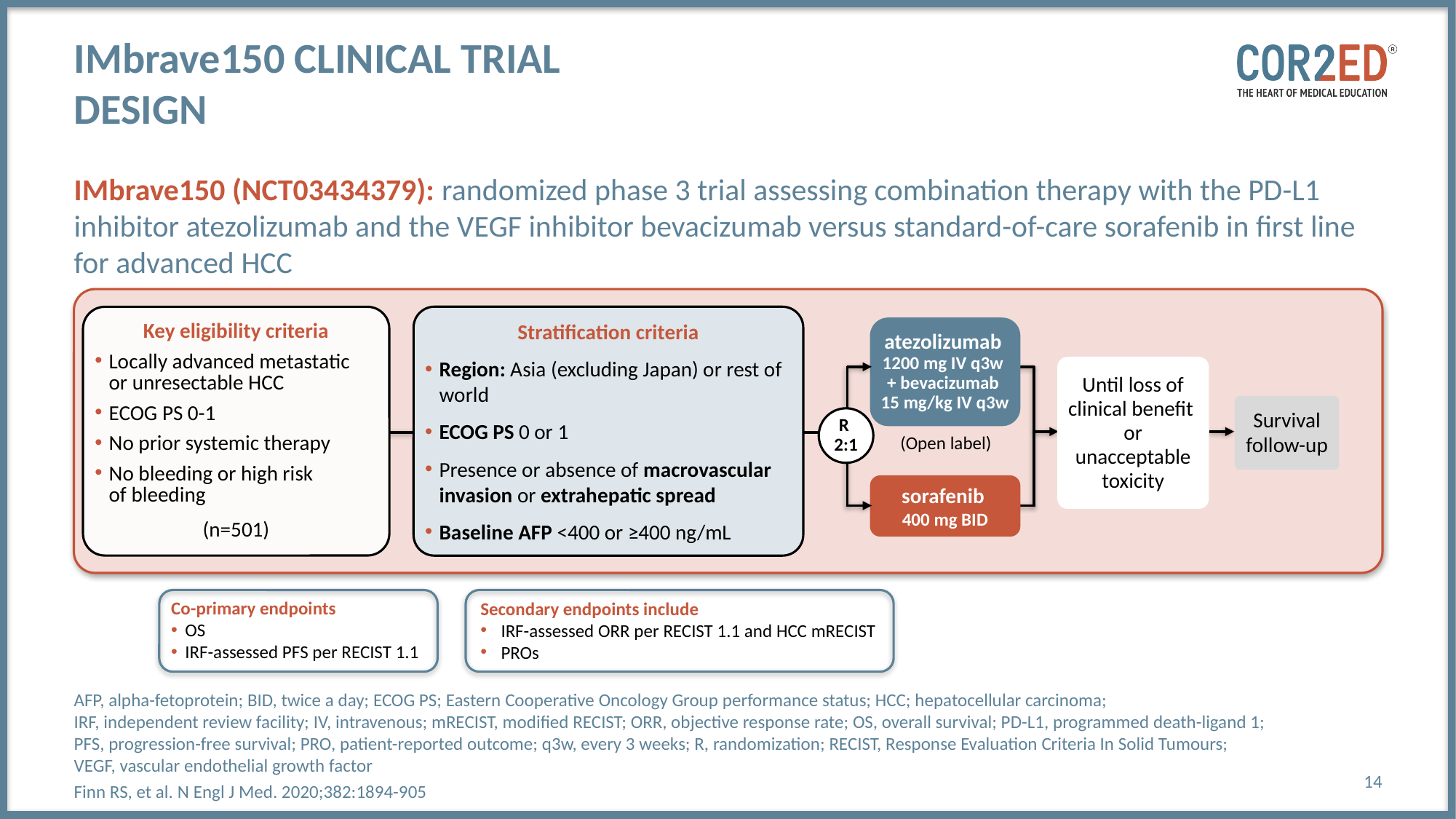

# IMbrave150 clinical trial Design
IMbrave150 (NCT03434379): randomized phase 3 trial assessing combination therapy with the PD-L1 inhibitor atezolizumab and the VEGF inhibitor bevacizumab versus standard-of-care sorafenib in first line for advanced HCC

Key eligibility criteria
Locally advanced metastatic
or unresectable HCC
ECOG PS 0-1
No prior systemic therapy
No bleeding or high risk of bleeding
(n=501)
Stratification criteria
Region: Asia (excluding Japan) or rest of world
ECOG PS 0 or 1
Presence or absence of macrovascular invasion or extrahepatic spread
Baseline AFP <400 or ≥400 ng/mL
atezolizumab
1200 mg IV q3w
+ bevacizumab
15 mg/kg IV q3w
Until loss of clinical benefit
or unacceptable toxicity
Survival follow-up
R
2:1
(Open label)
sorafenib
400 mg BID

Co-primary endpoints
OS
IRF-assessed PFS per RECIST 1.1
Secondary endpoints include
IRF-assessed ORR per RECIST 1.1 and HCC mRECIST
PROs
AFP, alpha-fetoprotein; BID, twice a day; ECOG PS; Eastern Cooperative Oncology Group performance status; HCC; hepatocellular carcinoma;
IRF, independent review facility; IV, intravenous; mRECIST, modified RECIST; ORR, objective response rate; OS, overall survival; PD-L1, programmed death-ligand 1; PFS, progression-free survival; PRO, patient-reported outcome; q3w, every 3 weeks; R, randomization; RECIST, Response Evaluation Criteria In Solid Tumours;
VEGF, vascular endothelial growth factor
Finn RS, et al. N Engl J Med. 2020;382:1894-905
14